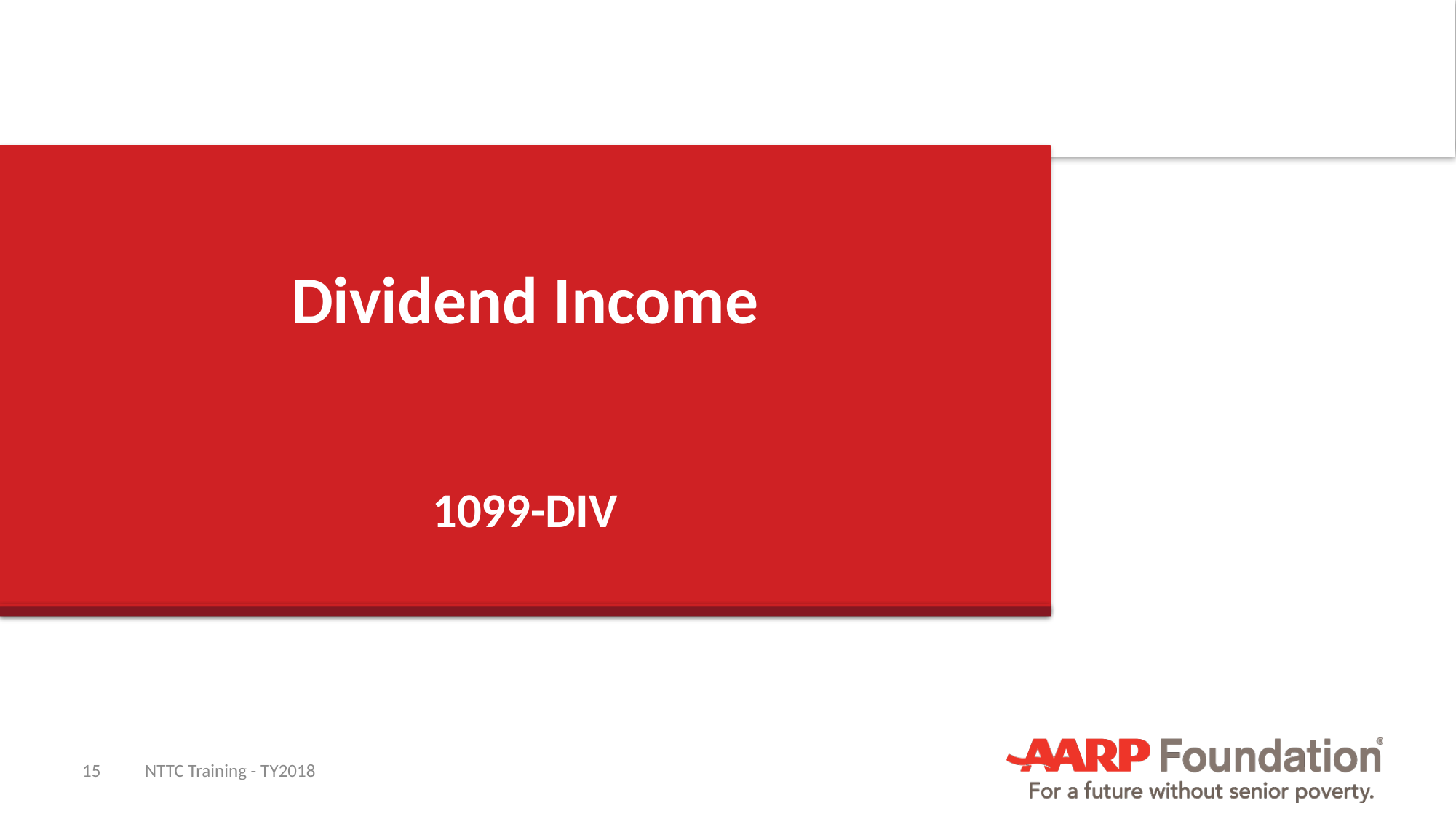

# Dividend Income
1099-DIV
NTTC Training - TY2018
15